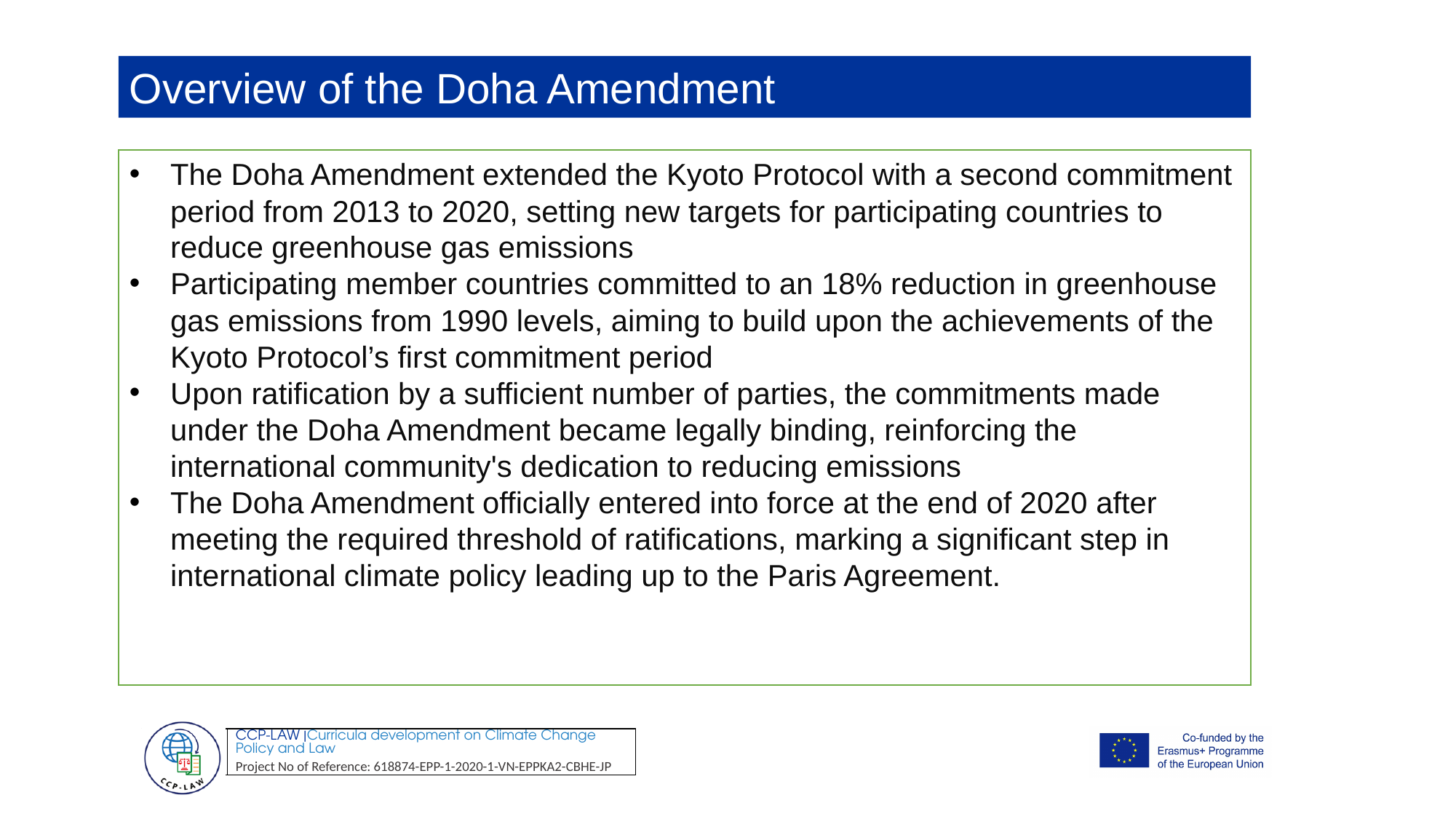

Overview of the Doha Amendment
The Doha Amendment extended the Kyoto Protocol with a second commitment period from 2013 to 2020, setting new targets for participating countries to reduce greenhouse gas emissions
Participating member countries committed to an 18% reduction in greenhouse gas emissions from 1990 levels, aiming to build upon the achievements of the Kyoto Protocol’s first commitment period
Upon ratification by a sufficient number of parties, the commitments made under the Doha Amendment became legally binding, reinforcing the international community's dedication to reducing emissions
The Doha Amendment officially entered into force at the end of 2020 after meeting the required threshold of ratifications, marking a significant step in international climate policy leading up to the Paris Agreement.